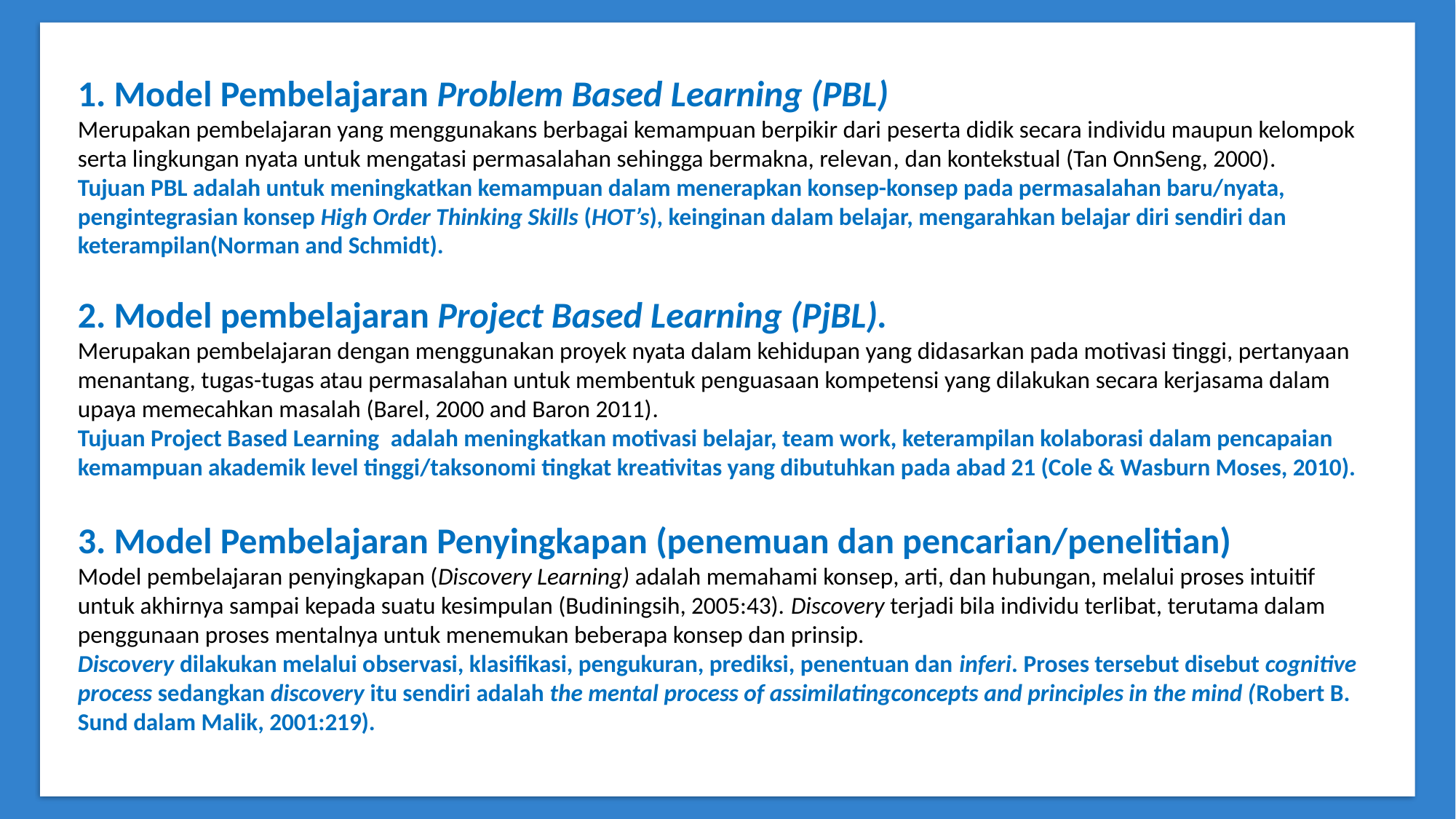

1. Model Pembelajaran Problem Based Learning (PBL)
Merupakan pembelajaran yang menggunakans berbagai kemampuan berpikir dari peserta didik secara individu maupun kelompok serta lingkungan nyata untuk mengatasi permasalahan sehingga bermakna, relevan, dan kontekstual (Tan OnnSeng, 2000).
Tujuan PBL adalah untuk meningkatkan kemampuan dalam menerapkan konsep-konsep pada permasalahan baru/nyata, pengintegrasian konsep High Order Thinking Skills (HOT’s), keinginan dalam belajar, mengarahkan belajar diri sendiri dan keterampilan(Norman and Schmidt).

2. Model pembelajaran Project Based Learning (PjBL).
Merupakan pembelajaran dengan menggunakan proyek nyata dalam kehidupan yang didasarkan pada motivasi tinggi, pertanyaan menantang, tugas-tugas atau permasalahan untuk membentuk penguasaan kompetensi yang dilakukan secara kerjasama dalam upaya memecahkan masalah (Barel, 2000 and Baron 2011).
Tujuan Project Based Learning  adalah meningkatkan motivasi belajar, team work, keterampilan kolaborasi dalam pencapaian kemampuan akademik level tinggi/taksonomi tingkat kreativitas yang dibutuhkan pada abad 21 (Cole & Wasburn Moses, 2010).

3. Model Pembelajaran Penyingkapan (penemuan dan pencarian/penelitian)
Model pembelajaran penyingkapan (Discovery Learning) adalah memahami konsep, arti, dan hubungan, melalui proses intuitif untuk akhirnya sampai kepada suatu kesimpulan (Budiningsih, 2005:43). Discovery terjadi bila individu terlibat, terutama dalam penggunaan proses mentalnya untuk menemukan beberapa konsep dan prinsip.
Discovery dilakukan melalui observasi, klasifikasi, pengukuran, prediksi, penentuan dan inferi. Proses tersebut disebut cognitive process sedangkan discovery itu sendiri adalah the mental process of assimilatingconcepts and principles in the mind (Robert B. Sund dalam Malik, 2001:219).